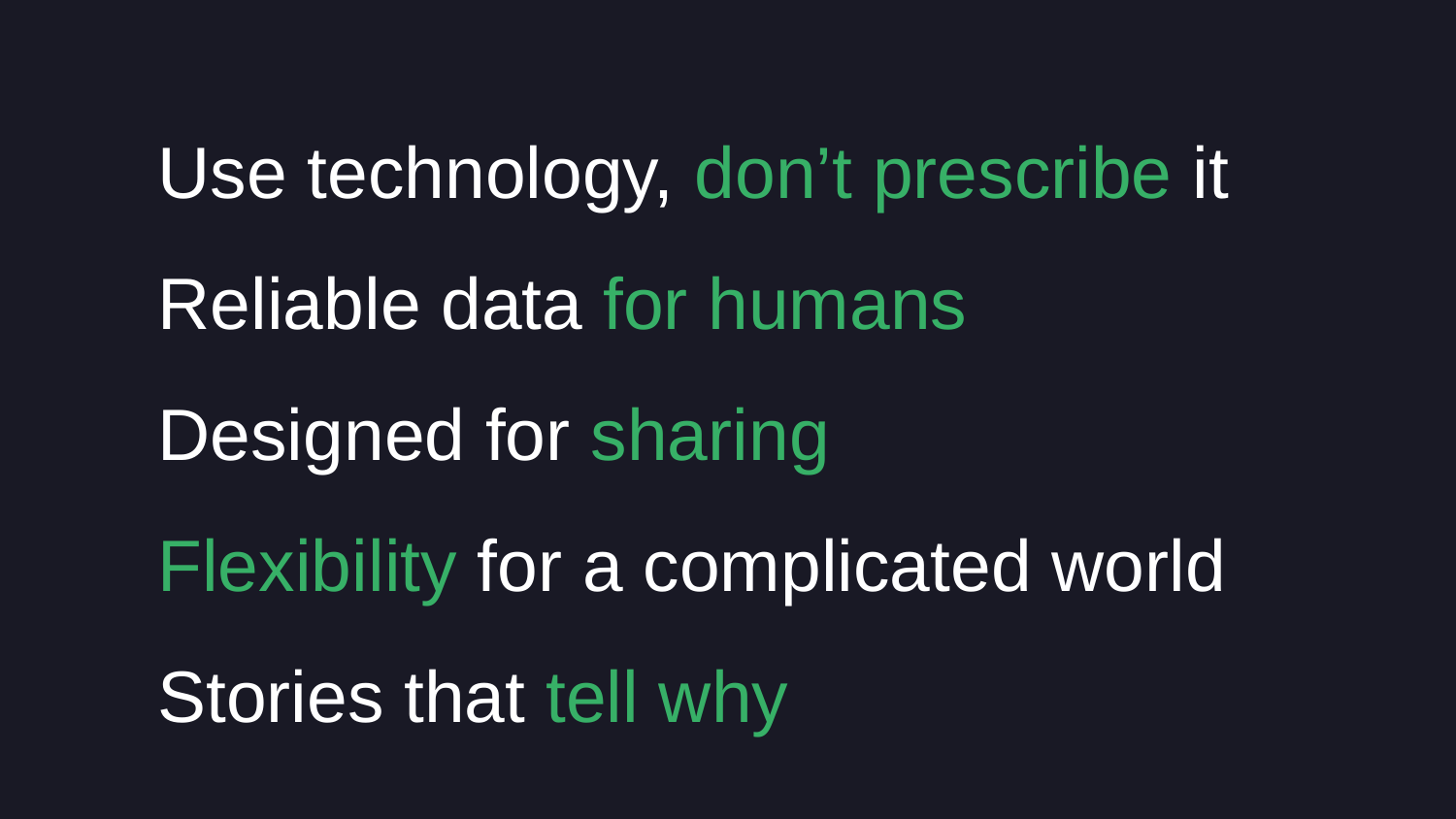

# Use technology, don’t prescribe it
Reliable data for humans
Designed for sharing
Flexibility for a complicated world
Stories that tell why